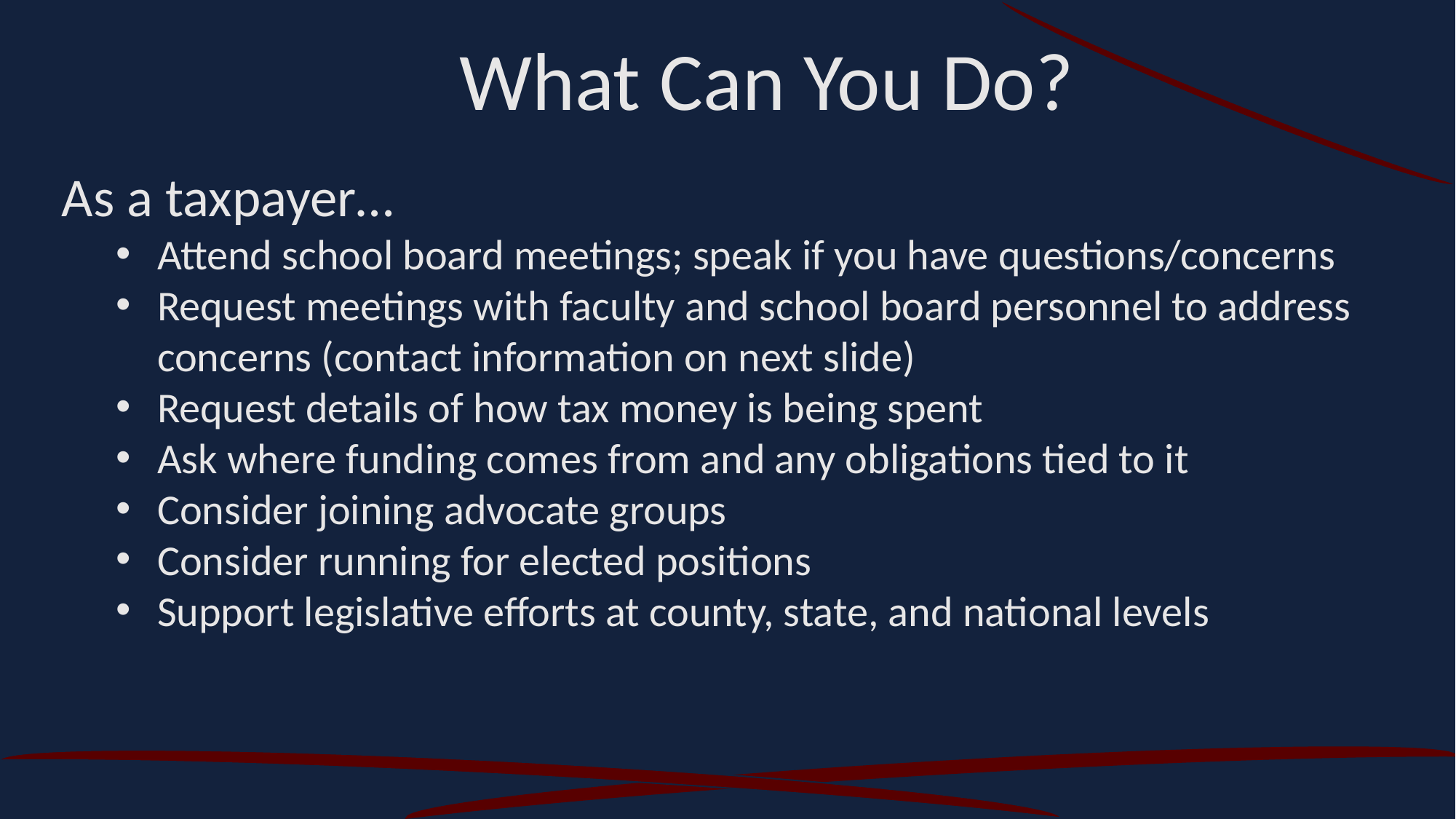

What Can You Do?
As a taxpayer…
Attend school board meetings; speak if you have questions/concerns
Request meetings with faculty and school board personnel to address concerns (contact information on next slide)
Request details of how tax money is being spent
Ask where funding comes from and any obligations tied to it
Consider joining advocate groups
Consider running for elected positions
Support legislative efforts at county, state, and national levels